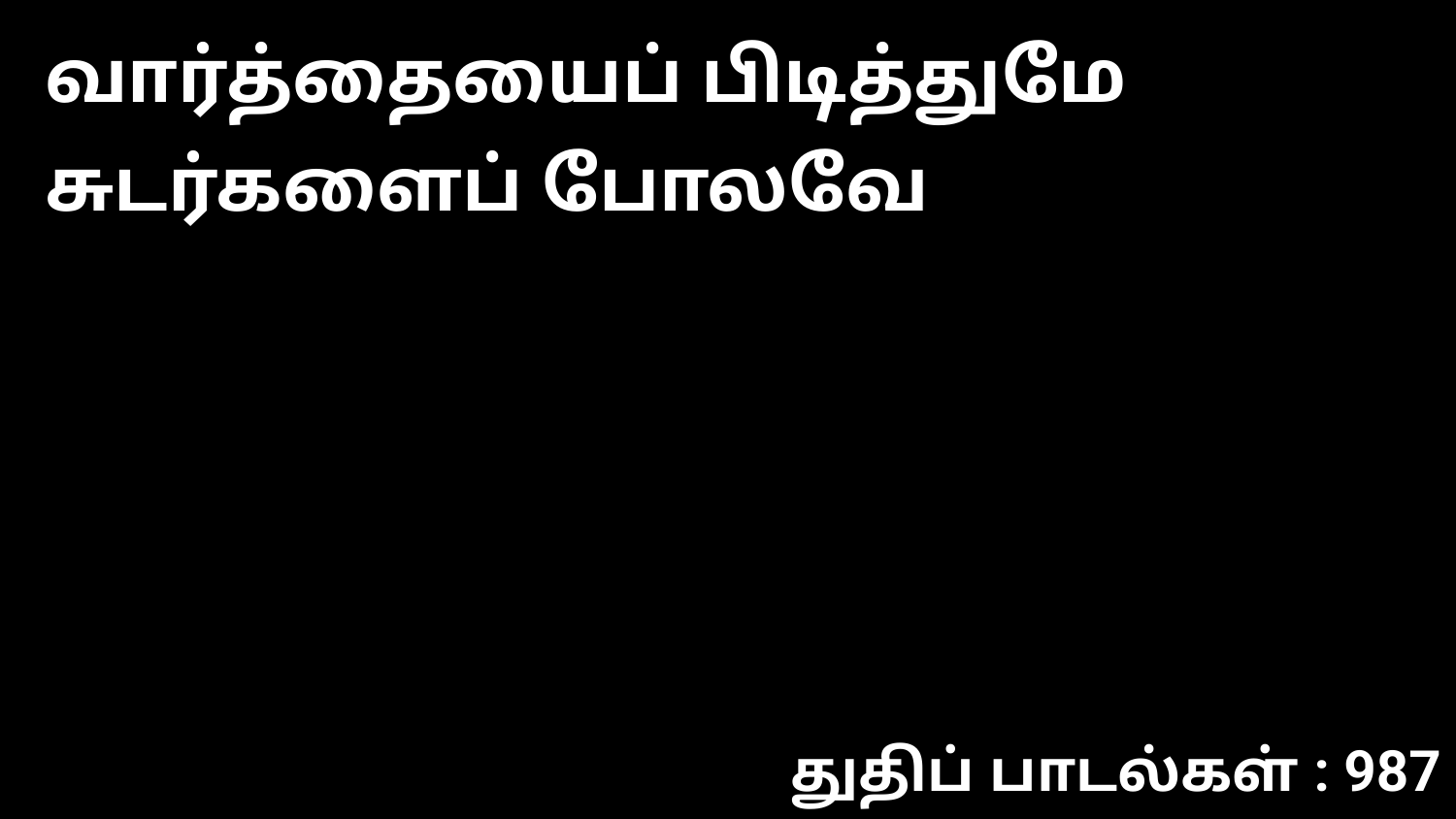

வார்த்தையைப் பிடித்துமே சுடர்களைப் போலவே
துதிப் பாடல்கள் : 987